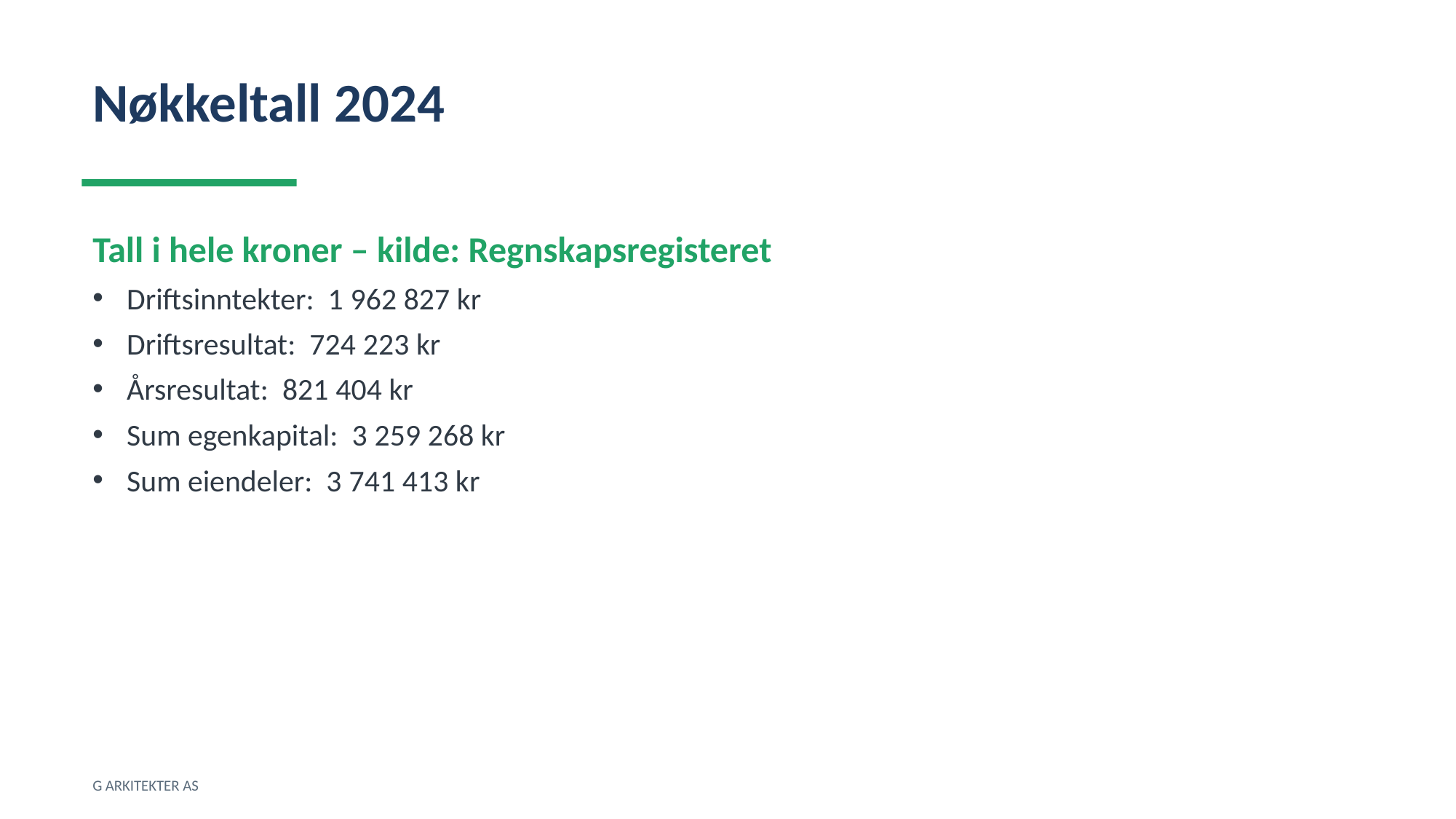

Nøkkeltall 2024

Tall i hele kroner – kilde: Regnskapsregisteret
Driftsinntekter:  1 962 827 kr
Driftsresultat:  724 223 kr
Årsresultat:  821 404 kr
Sum egenkapital:  3 259 268 kr
Sum eiendeler:  3 741 413 kr
G ARKITEKTER AS